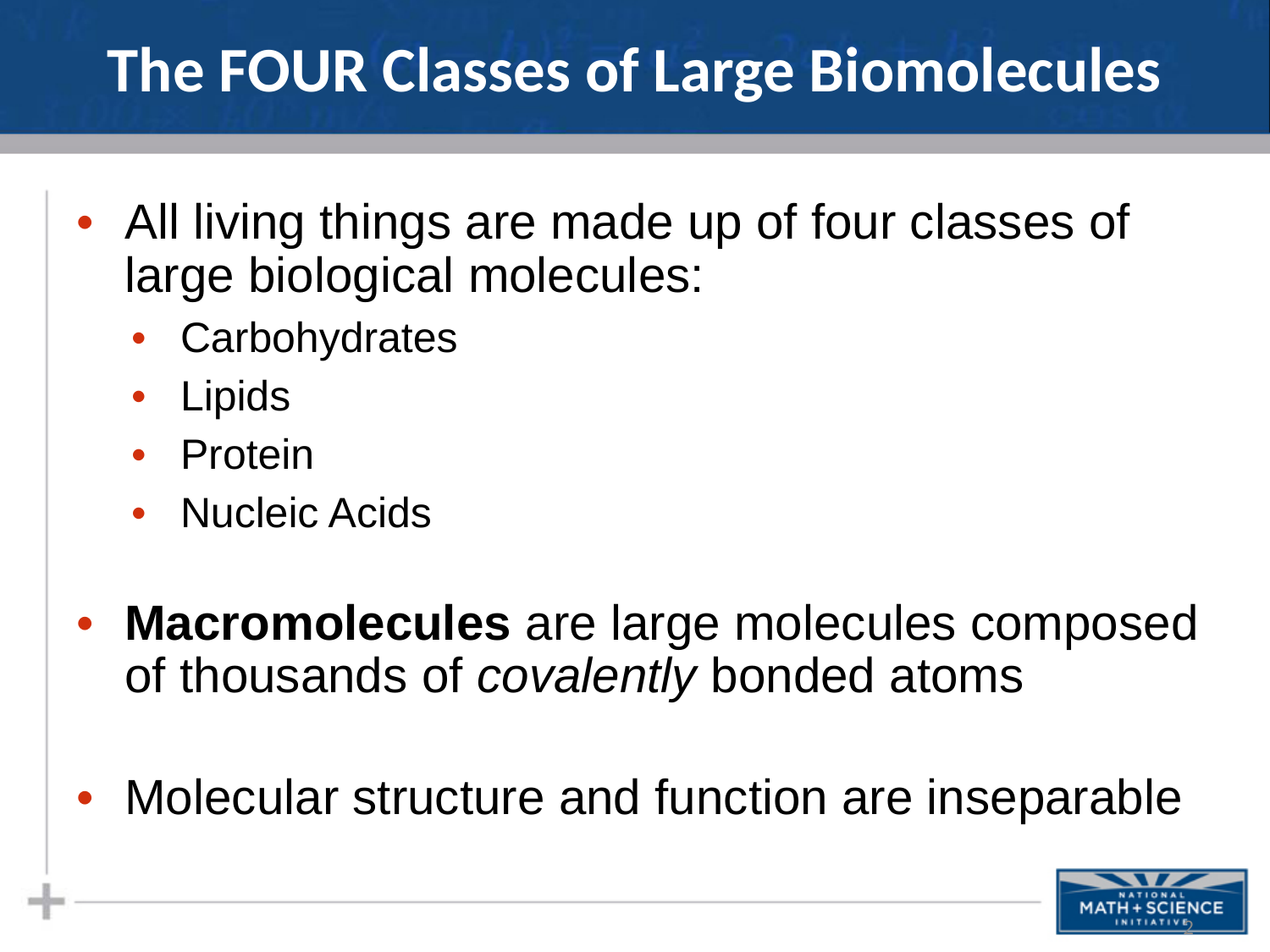

# The FOUR Classes of Large Biomolecules
All living things are made up of four classes of large biological molecules:
Carbohydrates
Lipids
Protein
Nucleic Acids
Macromolecules are large molecules composed of thousands of covalently bonded atoms
Molecular structure and function are inseparable

2